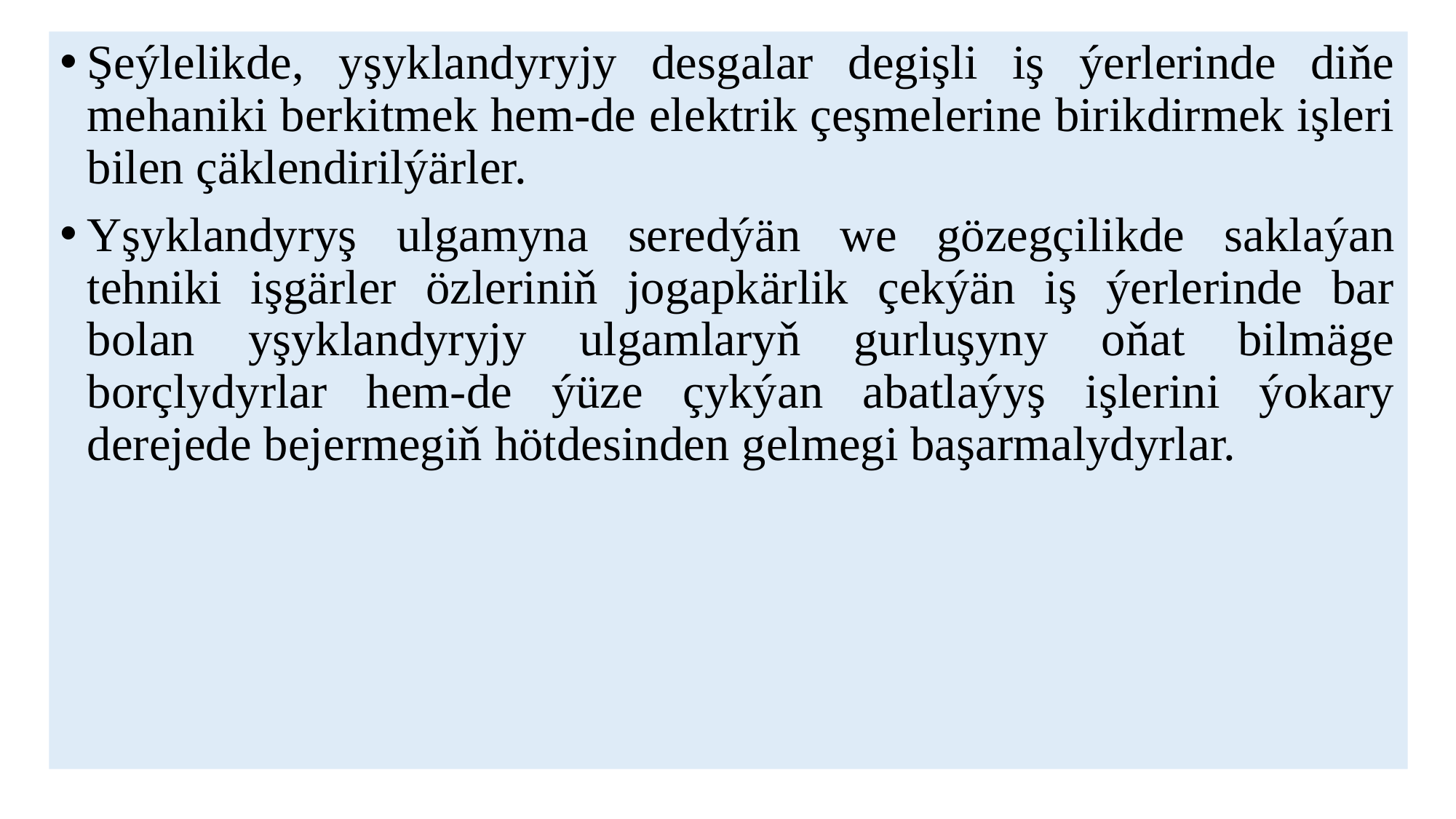

Şeýlelikde, yşyklandyryjy desgalar degişli iş ýerlerinde diňe mehaniki berkitmek hem-de elektrik çeşmelerine birikdirmek işleri bilen çäklendirilýärler.
Yşyklandyryş ulgamyna seredýän we gözegçilikde saklaýan tehniki işgärler özleriniň jogapkärlik çekýän iş ýerlerinde bar bolan yşyklandyryjy ulgamlaryň gurluşyny oňat bilmäge borçlydyrlar hem-de ýüze çykýan abatlaýyş işlerini ýokary derejede bejermegiň hötdesinden gelmegi başarmalydyrlar.